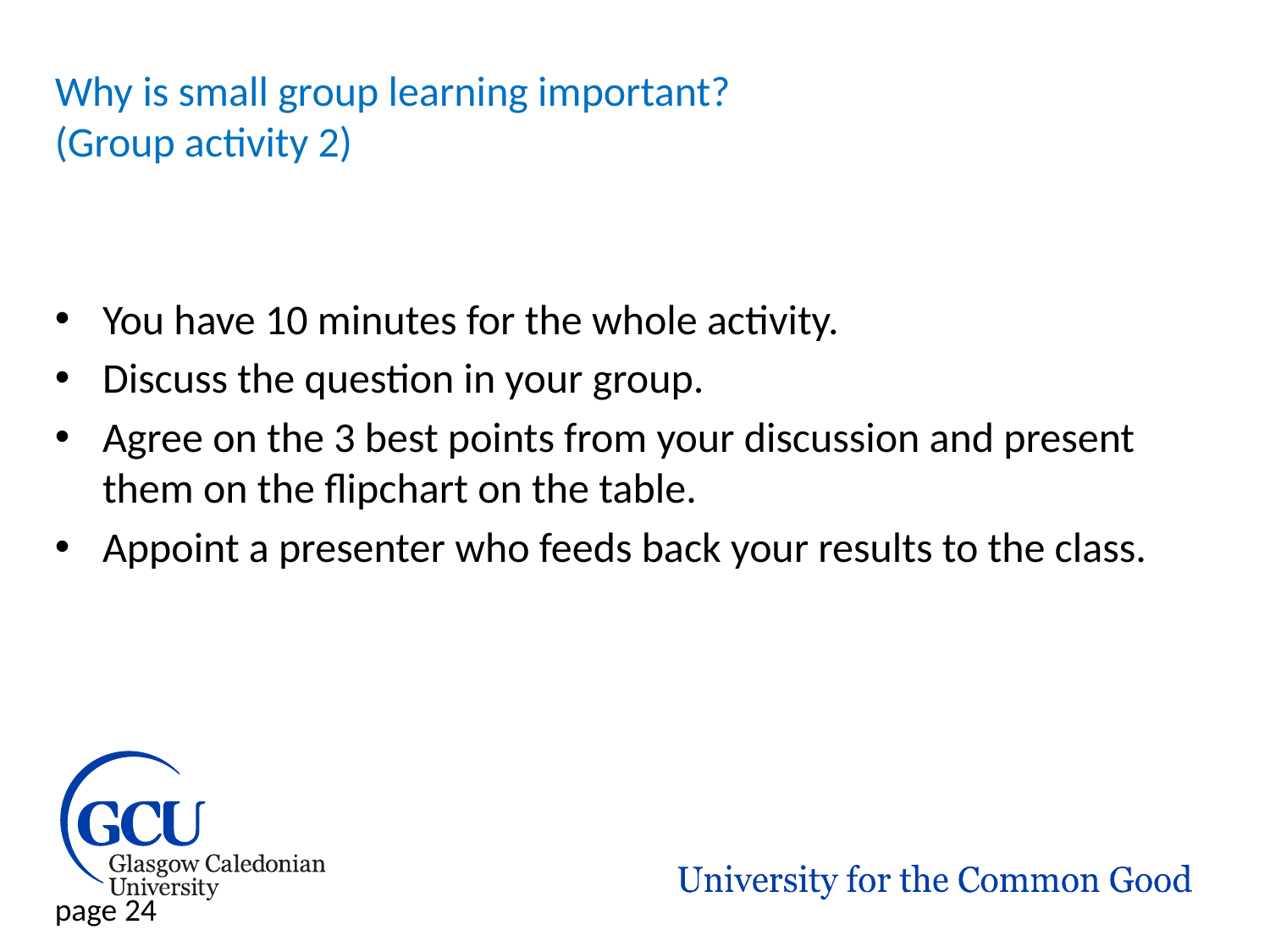

# Why is small group learning important? (Group activity 2)
You have 10 minutes for the whole activity.
Discuss the question in your group.
Agree on the 3 best points from your discussion and present them on the flipchart on the table.
Appoint a presenter who feeds back your results to the class.

page 24